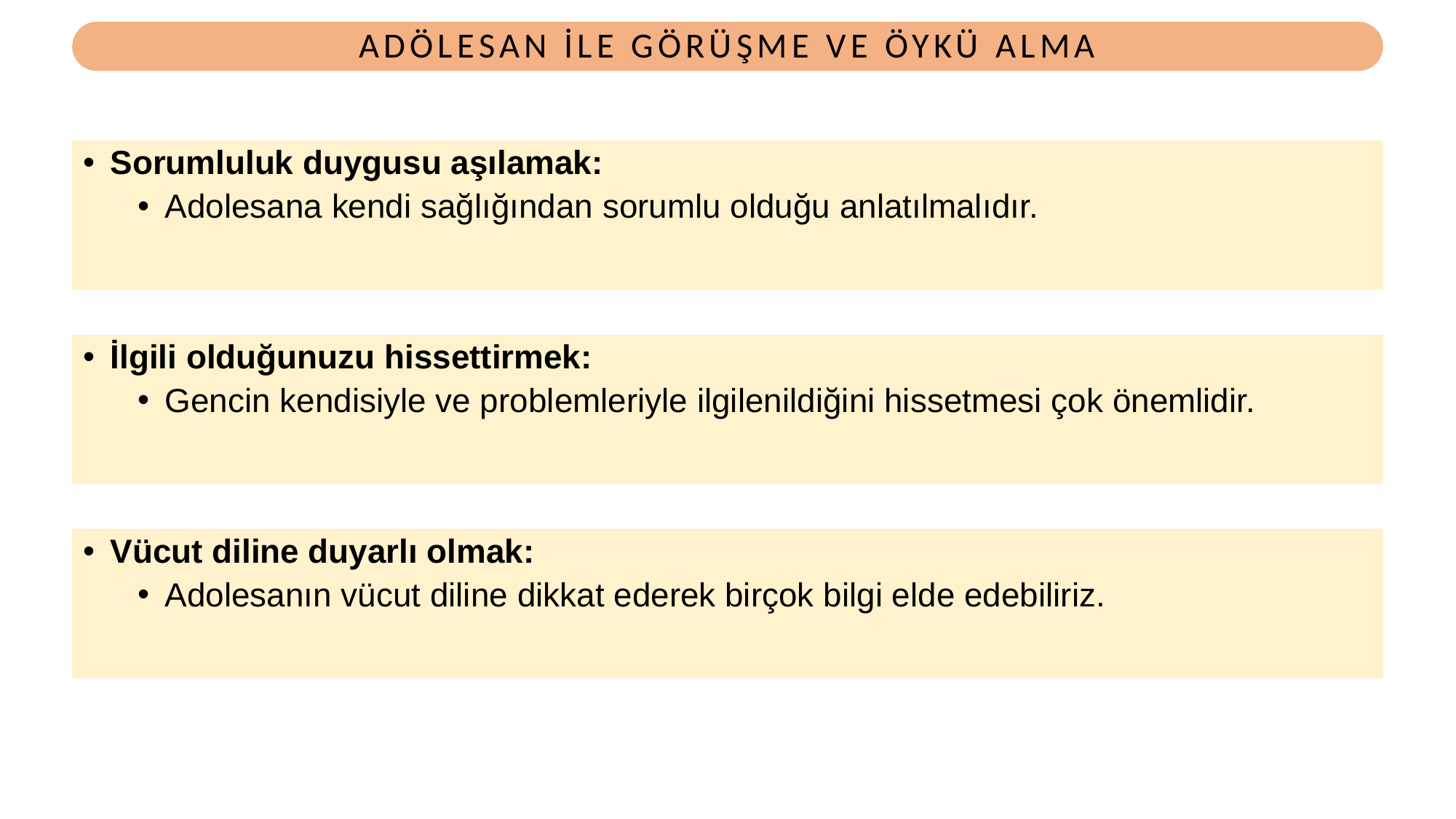

# ADÖLESAN İLE GÖRÜŞME VE ÖYKÜ ALMA
Sorumluluk duygusu aşılamak:
Adolesana kendi sağlığından sorumlu olduğu anlatılmalıdır.
İlgili olduğunuzu hissettirmek:
Gencin kendisiyle ve problemleriyle ilgilenildiğini hissetmesi çok önemlidir.
Vücut diline duyarlı olmak:
Adolesanın vücut diline dikkat ederek birçok bilgi elde edebiliriz.